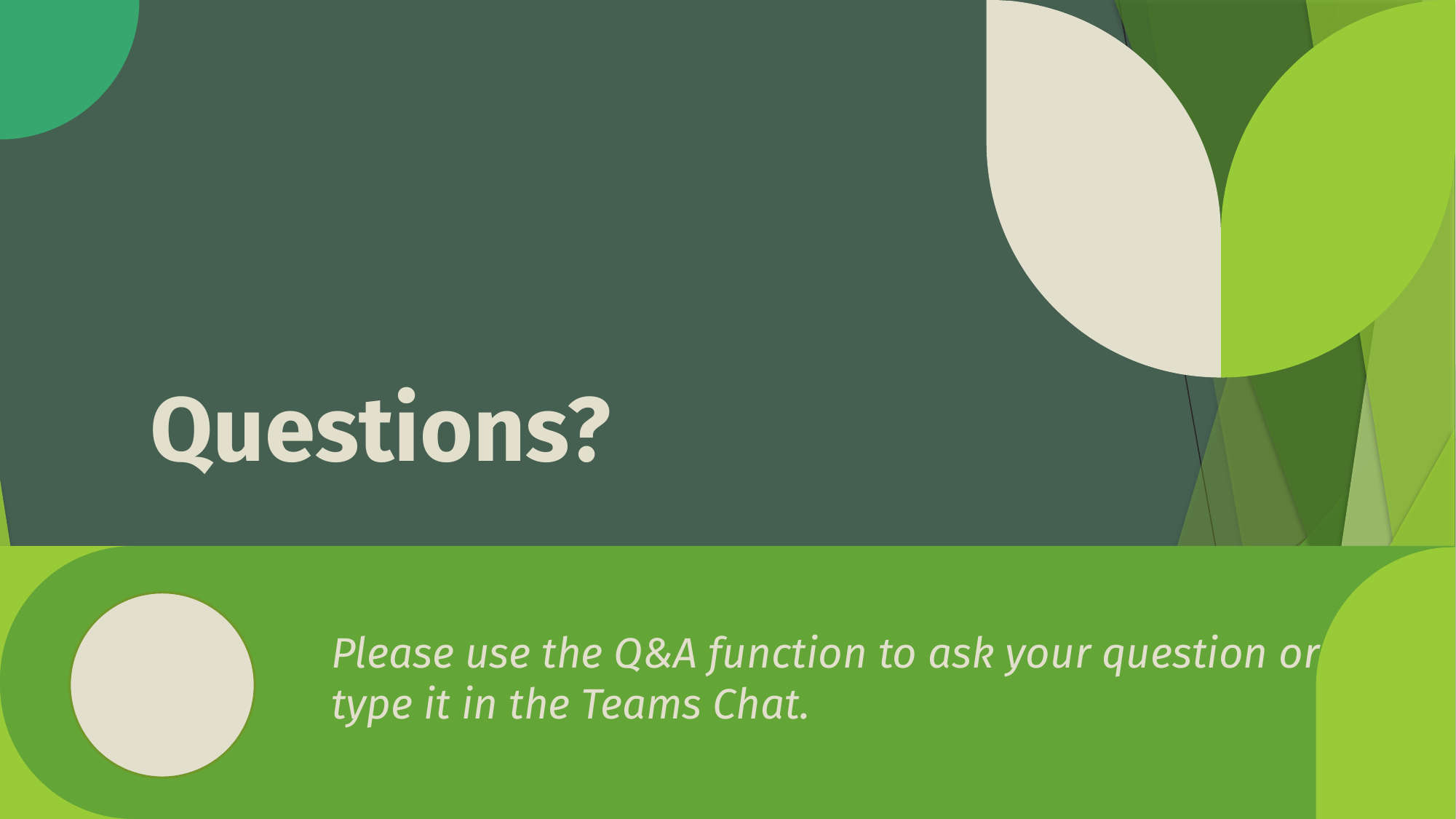

# Questions?
Please use the Q&A function to ask your question or type it in the Teams Chat.